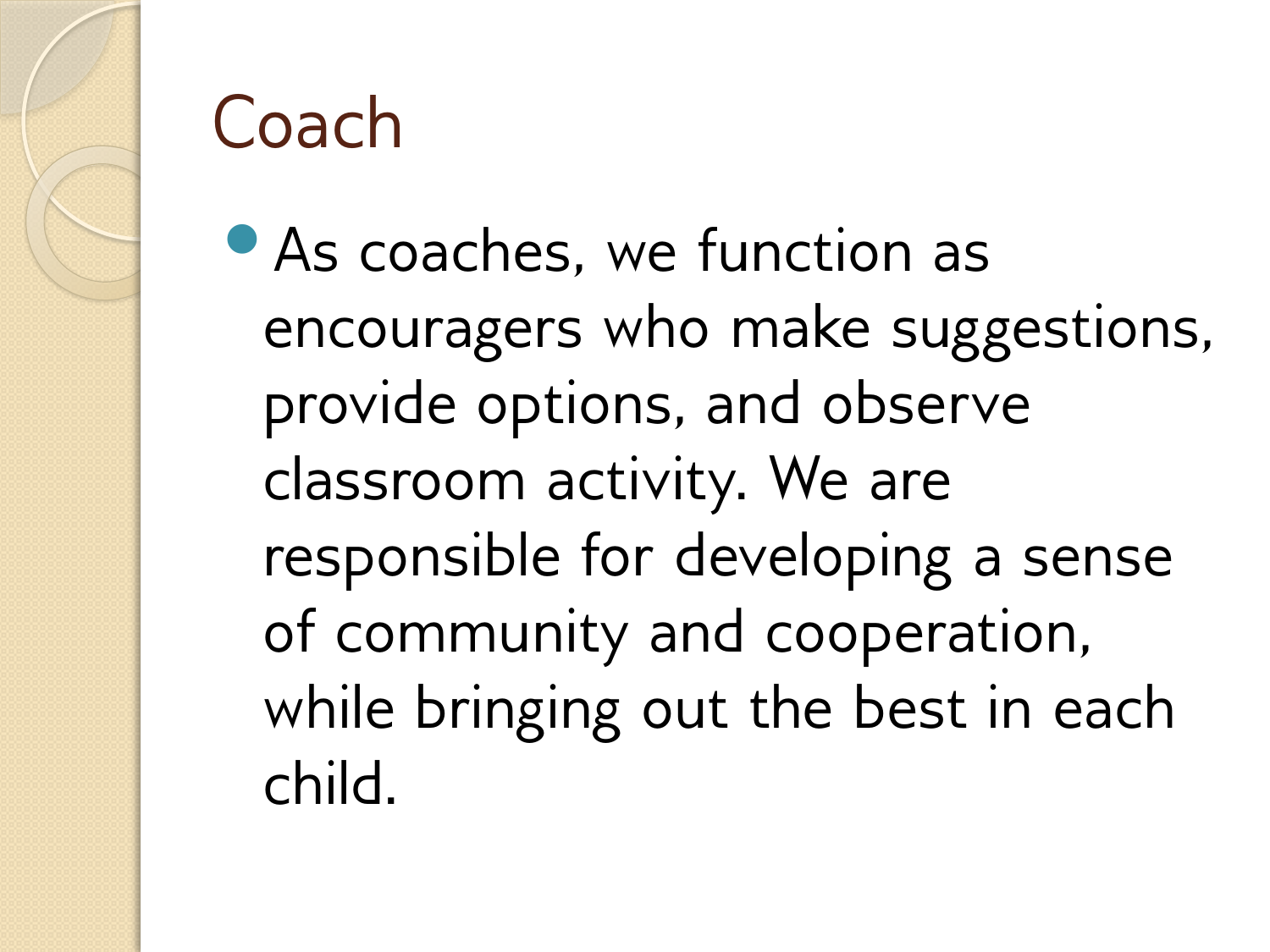

# Coach
As coaches, we function as encouragers who make suggestions, provide options, and observe classroom activity. We are responsible for developing a sense of community and cooperation, while bringing out the best in each child.